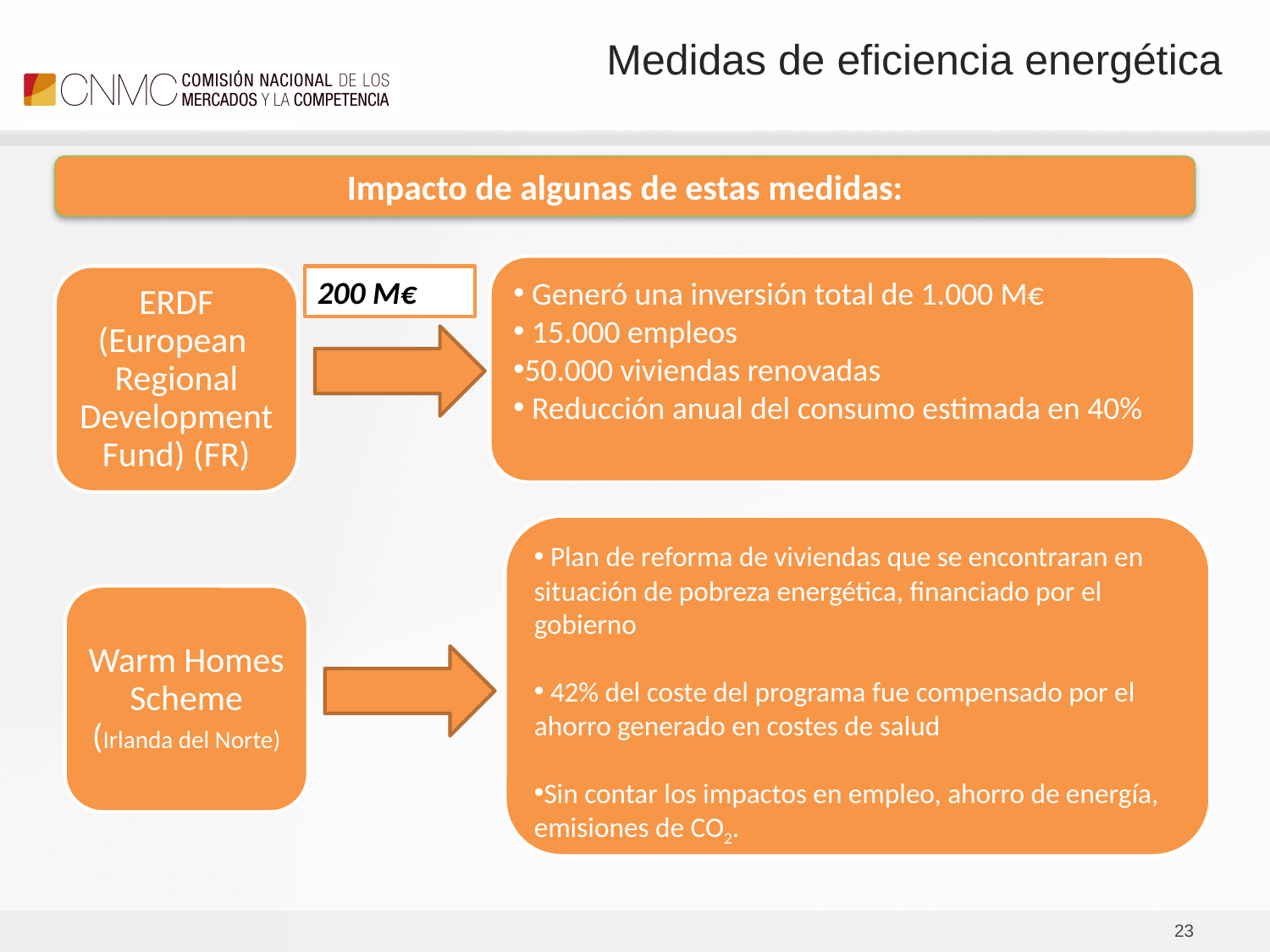

# Medidas de eficiencia energética
Impacto de algunas de estas medidas:
 Generó una inversión total de 1.000 M€
 15.000 empleos
50.000 viviendas renovadas
 Reducción anual del consumo estimada en 40%

ERDF (European  Regional Development Fund) (FR)
200 M€

 Plan de reforma de viviendas que se encontraran en situación de pobreza energética, financiado por el gobierno

 42% del coste del programa fue compensado por el ahorro generado en costes de salud

Sin contar los impactos en empleo, ahorro de energía, emisiones de CO2.

Warm Homes Scheme (Irlanda del Norte)

23